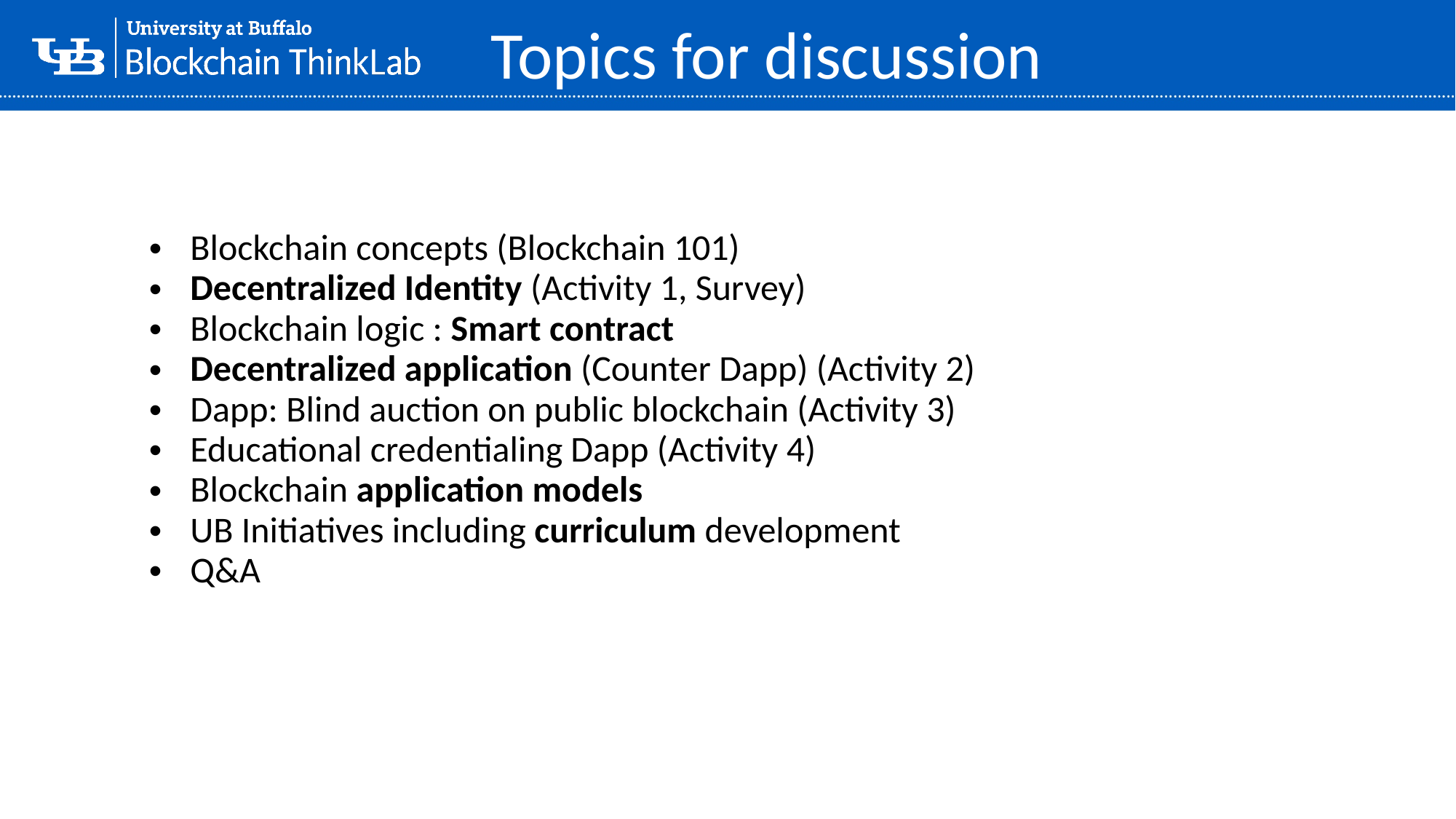

Topics for discussion

Blockchain concepts (Blockchain 101)
Decentralized Identity (Activity 1, Survey)
Blockchain logic : Smart contract
Decentralized application (Counter Dapp) (Activity 2)
Dapp: Blind auction on public blockchain (Activity 3)
Educational credentialing Dapp (Activity 4)
Blockchain application models
UB Initiatives including curriculum development
Q&A